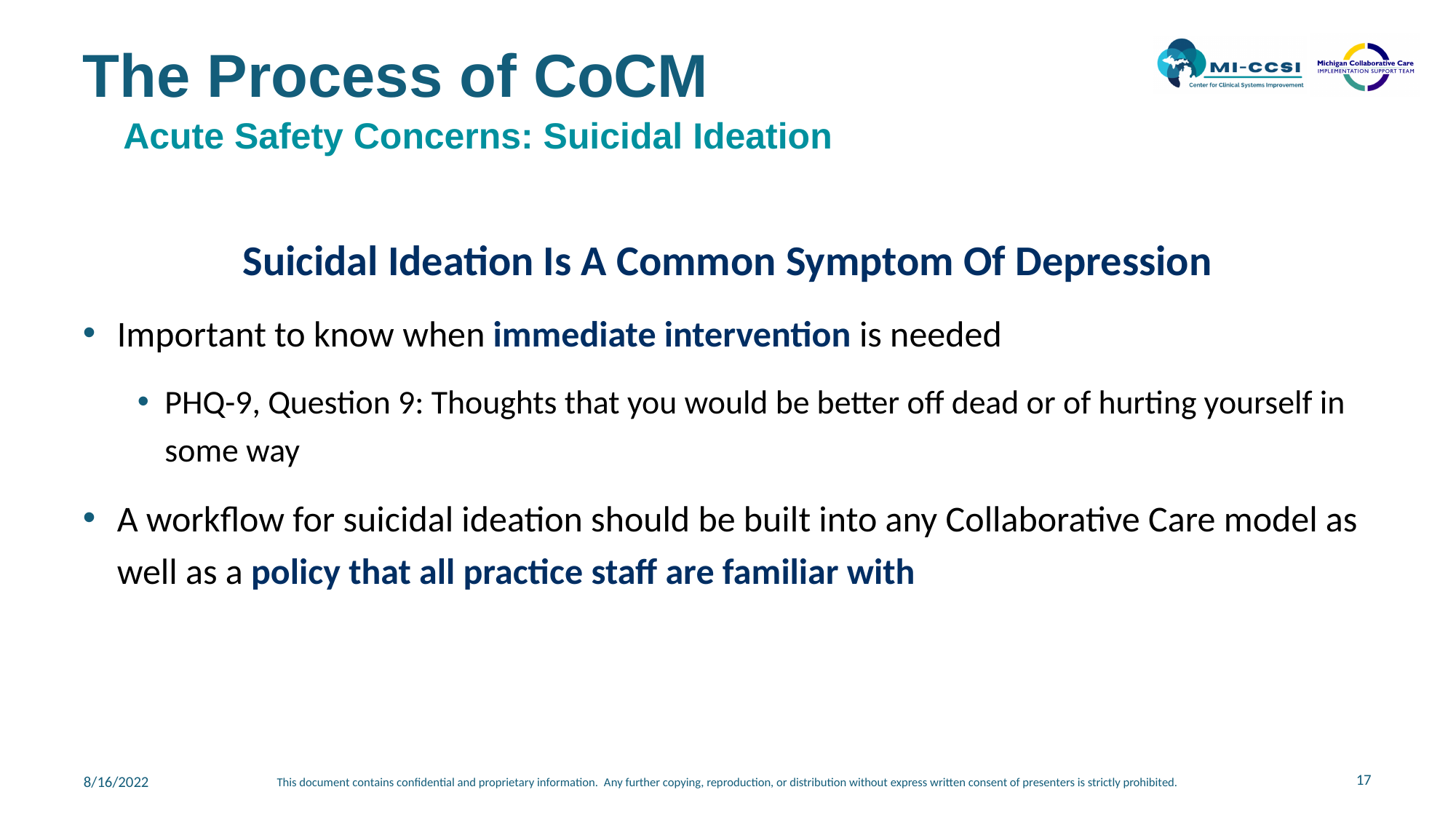

# The Process of CoCM
Acute Safety Concerns: Suicidal Ideation
Suicidal Ideation Is A Common Symptom Of Depression
Important to know when immediate intervention is needed
PHQ-9, Question 9: Thoughts that you would be better off dead or of hurting yourself in some way
A workflow for suicidal ideation should be built into any Collaborative Care model as well as a policy that all practice staff are familiar with